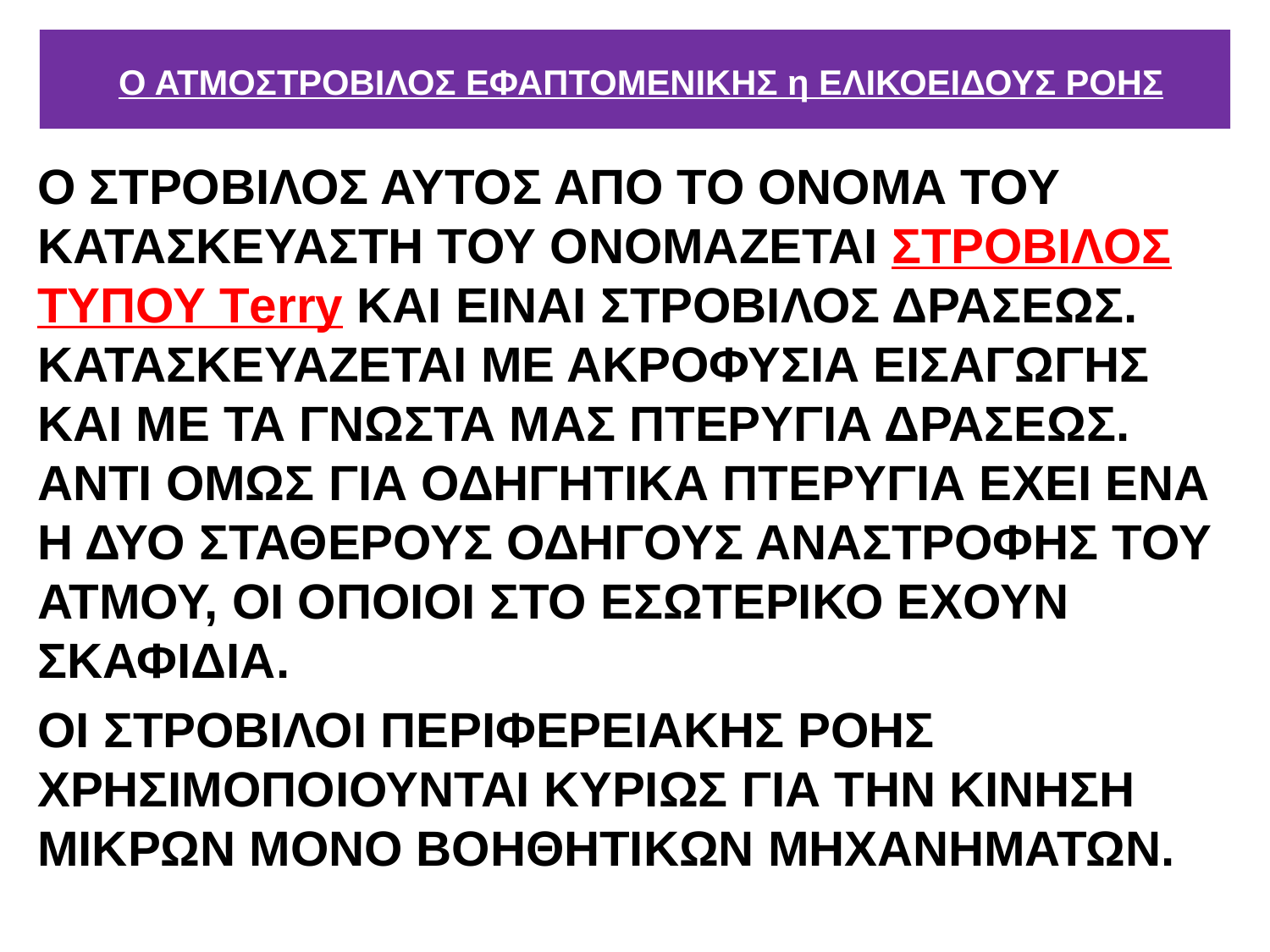

# Ο ΑΤΜΟΣΤΡΟΒΙΛΟΣ ΕΦΑΠΤΟΜΕΝΙΚΗΣ η ΕΛΙΚΟΕΙΔΟΥΣ ΡΟΗΣ
Ο ΣΤΡΟΒΙΛΟΣ ΑΥΤΟΣ ΑΠΟ ΤΟ ΟΝΟΜΑ ΤΟΥ ΚΑΤΑΣΚΕΥΑΣΤΗ ΤΟΥ ΟΝΟΜΑΖΕΤΑΙ ΣΤΡΟΒΙΛΟΣ ΤΥΠΟΥ Τerry ΚΑΙ ΕΙΝΑΙ ΣΤΡΟΒΙΛΟΣ ΔΡΑΣΕΩΣ. ΚΑΤΑΣΚΕΥΑΖΕΤΑΙ ΜΕ ΑΚΡΟΦΥΣΙΑ ΕΙΣΑΓΩΓΗΣ ΚΑΙ ΜΕ ΤΑ ΓΝΩΣΤΑ ΜΑΣ ΠΤΕΡΥΓΙΑ ΔΡΑΣΕΩΣ. ΑΝΤΙ ΟΜΩΣ ΓΙΑ ΟΔΗΓΗΤΙΚΑ ΠΤΕΡΥΓΙΑ ΕΧΕΙ ΕΝΑ Η ΔΥΟ ΣΤΑΘΕΡΟΥΣ ΟΔΗΓΟΥΣ ΑΝΑΣΤΡΟΦΗΣ ΤΟΥ ΑΤΜΟΥ, ΟΙ ΟΠΟΙΟΙ ΣΤΟ ΕΣΩΤΕΡΙΚΟ ΕΧΟΥΝ ΣΚΑΦΙΔΙΑ.
ΟΙ ΣΤΡΟΒΙΛΟΙ ΠΕΡΙΦΕΡΕΙΑΚΗΣ ΡΟΗΣ ΧΡΗΣΙΜΟΠΟΙΟΥΝΤΑΙ ΚΥΡΙΩΣ ΓΙΑ ΤΗΝ ΚΙΝΗΣΗ ΜΙΚΡΩΝ ΜΟΝΟ ΒΟΗΘΗΤΙΚΩΝ ΜΗΧΑΝΗΜΑΤΩΝ.